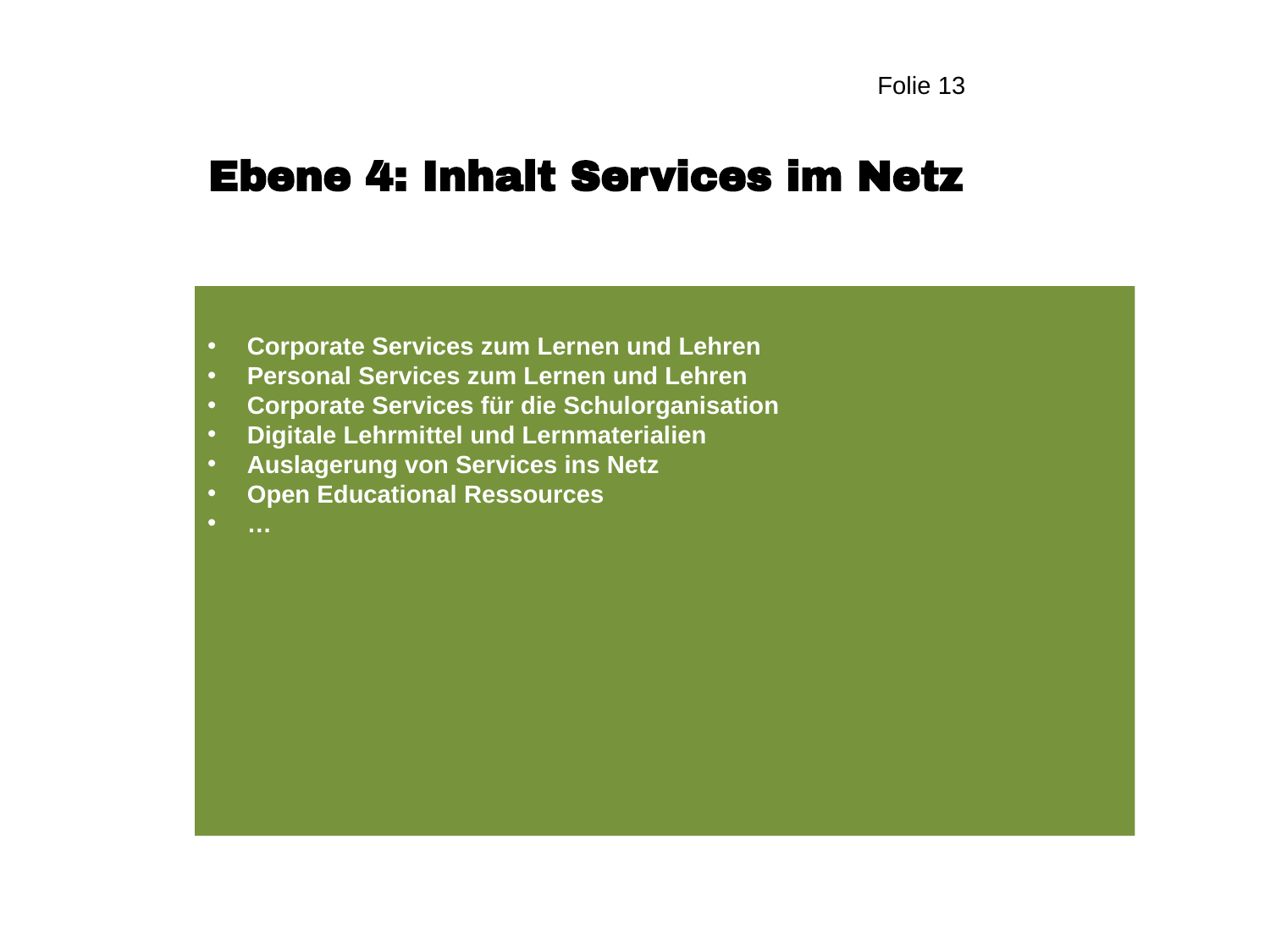

# Ebene 4: Inhalt Services im Netz

Corporate Services zum Lernen und Lehren
Personal Services zum Lernen und Lehren
Corporate Services für die Schulorganisation
Digitale Lehrmittel und Lernmaterialien
Auslagerung von Services ins Netz
Open Educational Ressources
…